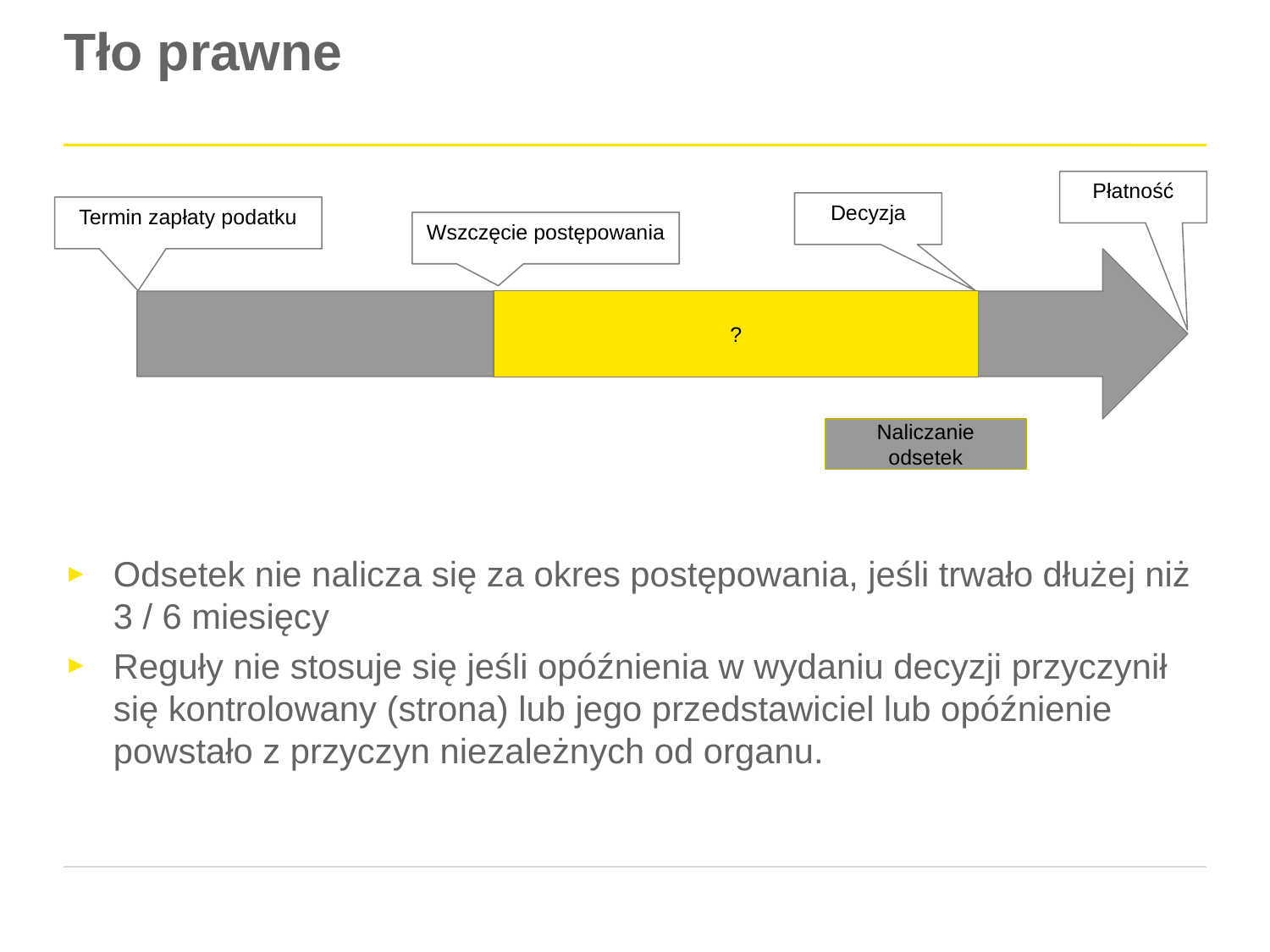

# Tło prawne
Płatność
Decyzja
Termin zapłaty podatku

Odsetek nie nalicza się za okres postępowania, jeśli trwało dłużej niż 3 / 6 miesięcy
Reguły nie stosuje się jeśli opóźnienia w wydaniu decyzji przyczynił się kontrolowany (strona) lub jego przedstawiciel lub opóźnienie powstało z przyczyn niezależnych od organu.
Wszczęcie postępowania

?
Naliczanie odsetek